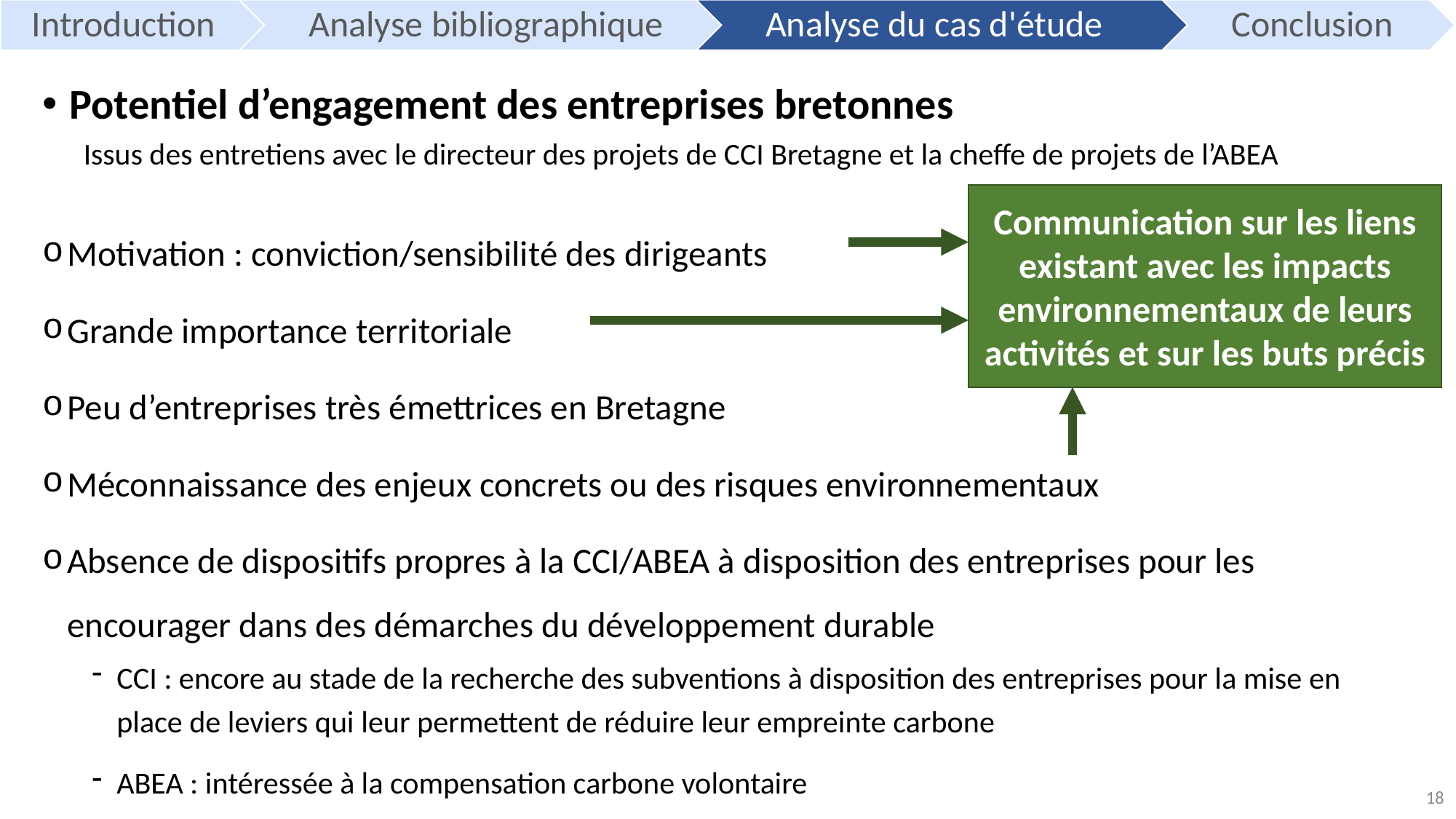

Introduction
    Analyse bibliographique
    Analyse du cas d'étude
Conclusion
Potentiel d’engagement des entreprises bretonnes
Issus des entretiens avec le directeur des projets de CCI Bretagne et la cheffe de projets de l’ABEA
Communication sur les liens existant avec les impacts environnementaux de leurs activités et sur les buts précis
Motivation : conviction/sensibilité des dirigeants
Grande importance territoriale
Peu d’entreprises très émettrices en Bretagne
Méconnaissance des enjeux concrets ou des risques environnementaux
Absence de dispositifs propres à la CCI/ABEA à disposition des entreprises pour les encourager dans des démarches du développement durable
CCI : encore au stade de la recherche des subventions à disposition des entreprises pour la mise en place de leviers qui leur permettent de réduire leur empreinte carbone
ABEA : intéressée à la compensation carbone volontaire
18